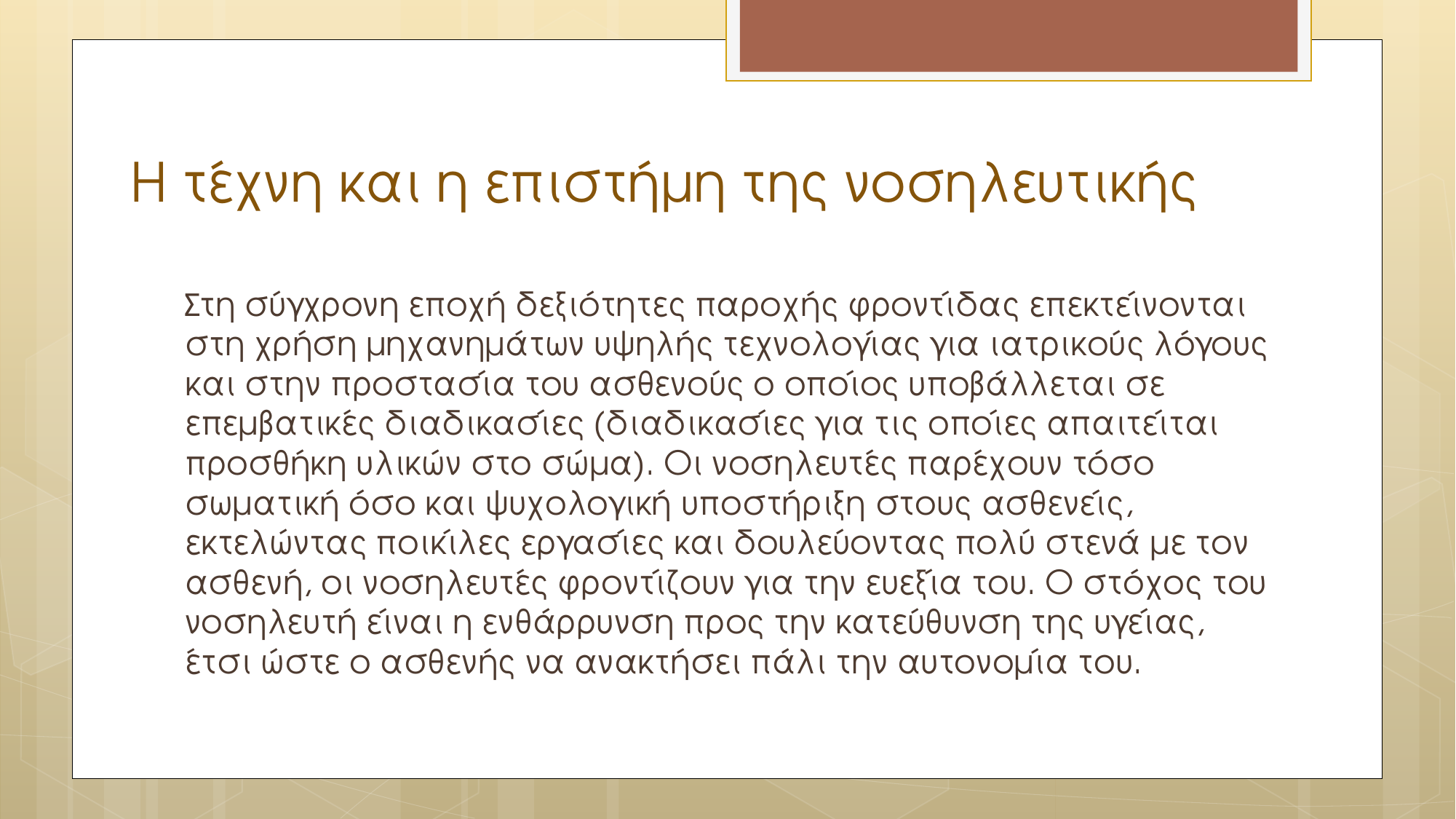

# Η τέχνη και η επιστήμη της νοσηλευτικής
Στη σύγχρονη εποχή δεξιότητες παροχής φροντίδας επεκτείνονται στη χρήση μηχανημάτων υψηλής τεχνολογίας για ιατρικούς λόγους και στην προστασία του ασθενούς ο οποίος υποβάλλεται σε επεμβατικές διαδικασίες (διαδικασίες για τις οποίες απαιτείται προσθήκη υλικών στο σώμα). Οι νοσηλευτές παρέχουν τόσο σωματική όσο και ψυχολογική υποστήριξη στους ασθενείς, εκτελώντας ποικίλες εργασίες και δουλεύοντας πολύ στενά με τον ασθενή, οι νοσηλευτές φροντίζουν για την ευεξία του. Ο στόχος του νοσηλευτή είναι η ενθάρρυνση προς την κατεύθυνση της υγείας, έτσι ώστε ο ασθενής να ανακτήσει πάλι την αυτονομία του.